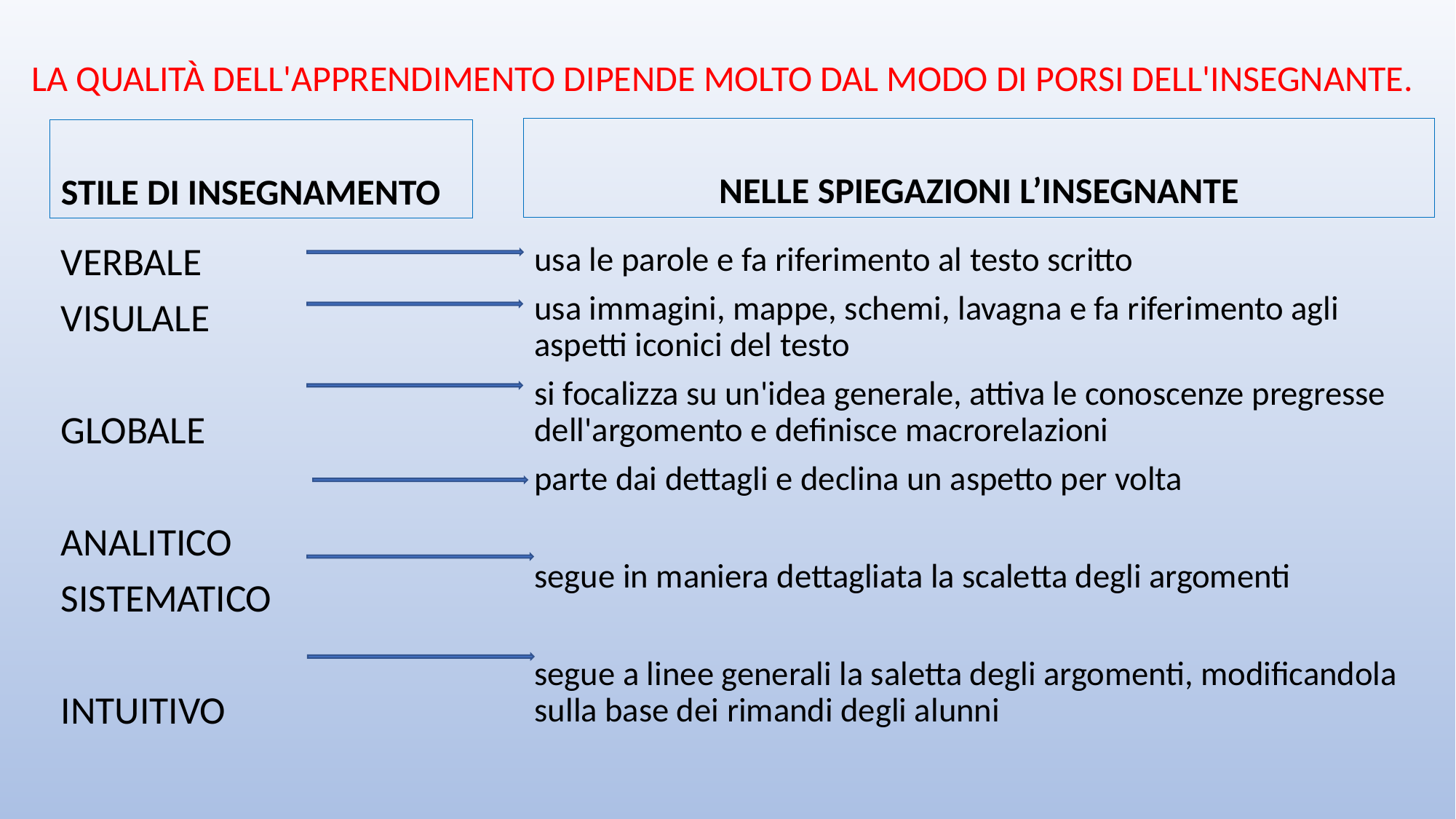

# LA QUALITÀ DELL'APPRENDIMENTO DIPENDE MOLTO DAL MODO DI PORSI DELL'INSEGNANTE.
NELLE SPIEGAZIONI L’INSEGNANTE
STILE DI INSEGNAMENTO
VERBALE
VISULALE

GLOBALE

ANALITICO
SISTEMATICO

INTUITIVO
usa le parole e fa riferimento al testo scritto
usa immagini, mappe, schemi, lavagna e fa riferimento agli aspetti iconici del testo
si focalizza su un'idea generale, attiva le conoscenze pregresse dell'argomento e definisce macrorelazioni
parte dai dettagli e declina un aspetto per volta

segue in maniera dettagliata la scaletta degli argomenti

segue a linee generali la saletta degli argomenti, modificandola sulla base dei rimandi degli alunni